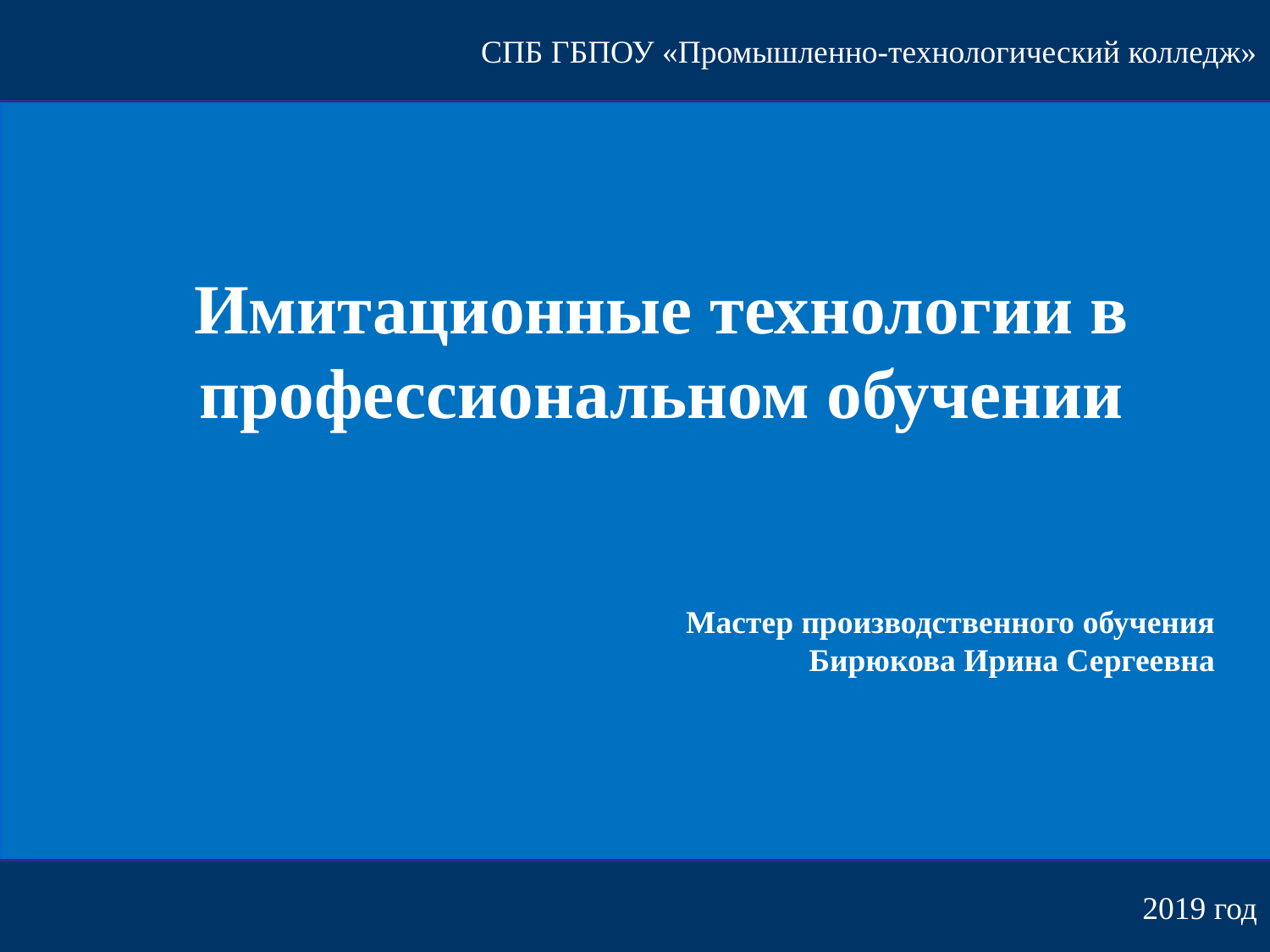

СПБ ГБПОУ «Промышленно-технологический колледж»

Имитационные технологии в профессиональном обучении

Мастер производственного обучения
Бирюкова Ирина Сергеевна

2019 год